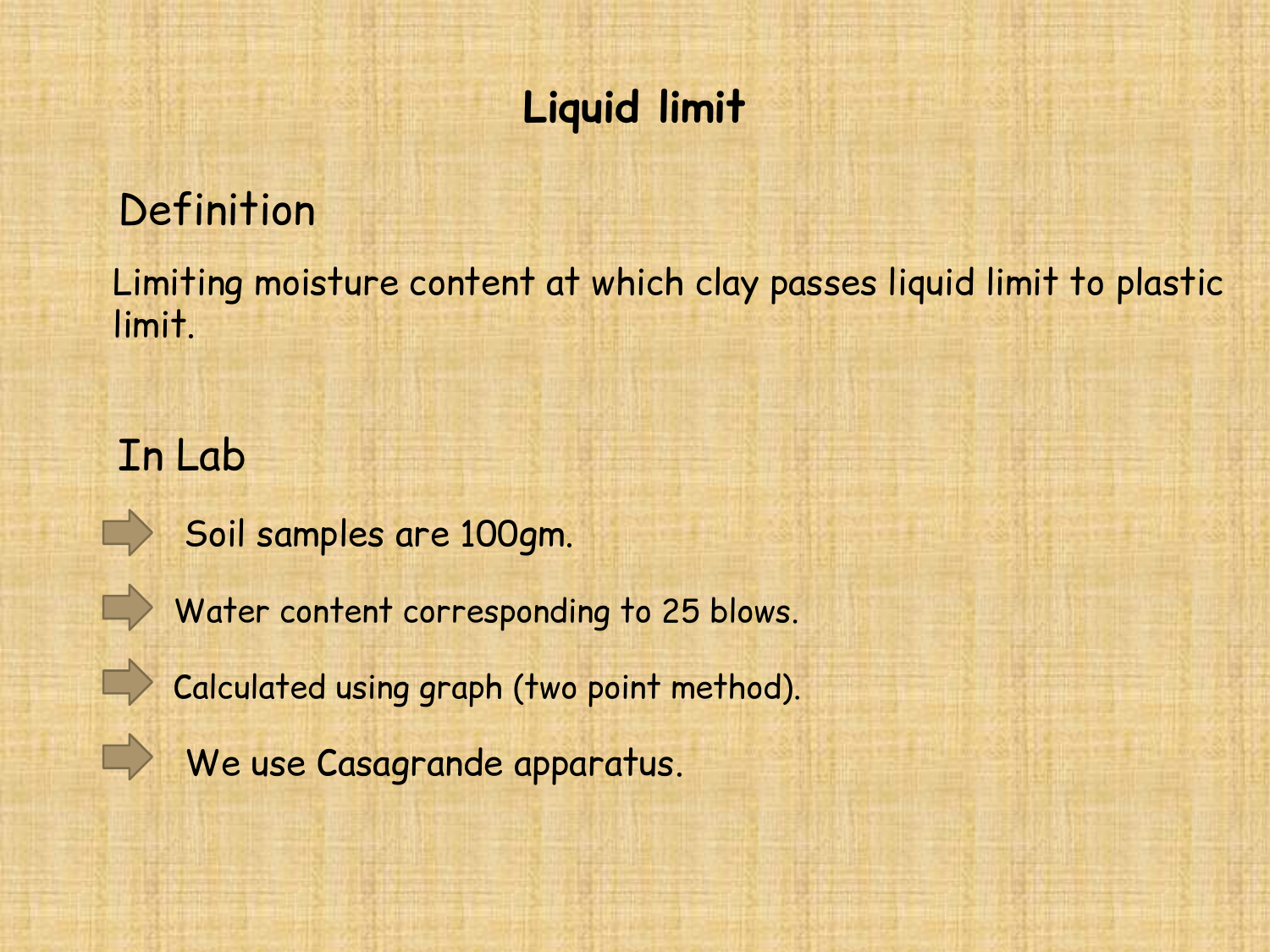

Liquid limit
Definition
Limiting moisture content at which clay passes liquid limit to plastic limit.
In Lab
Soil samples are 100gm.

Water content corresponding to 25 blows.

Calculated using graph (two point method).

We use Casagrande apparatus.